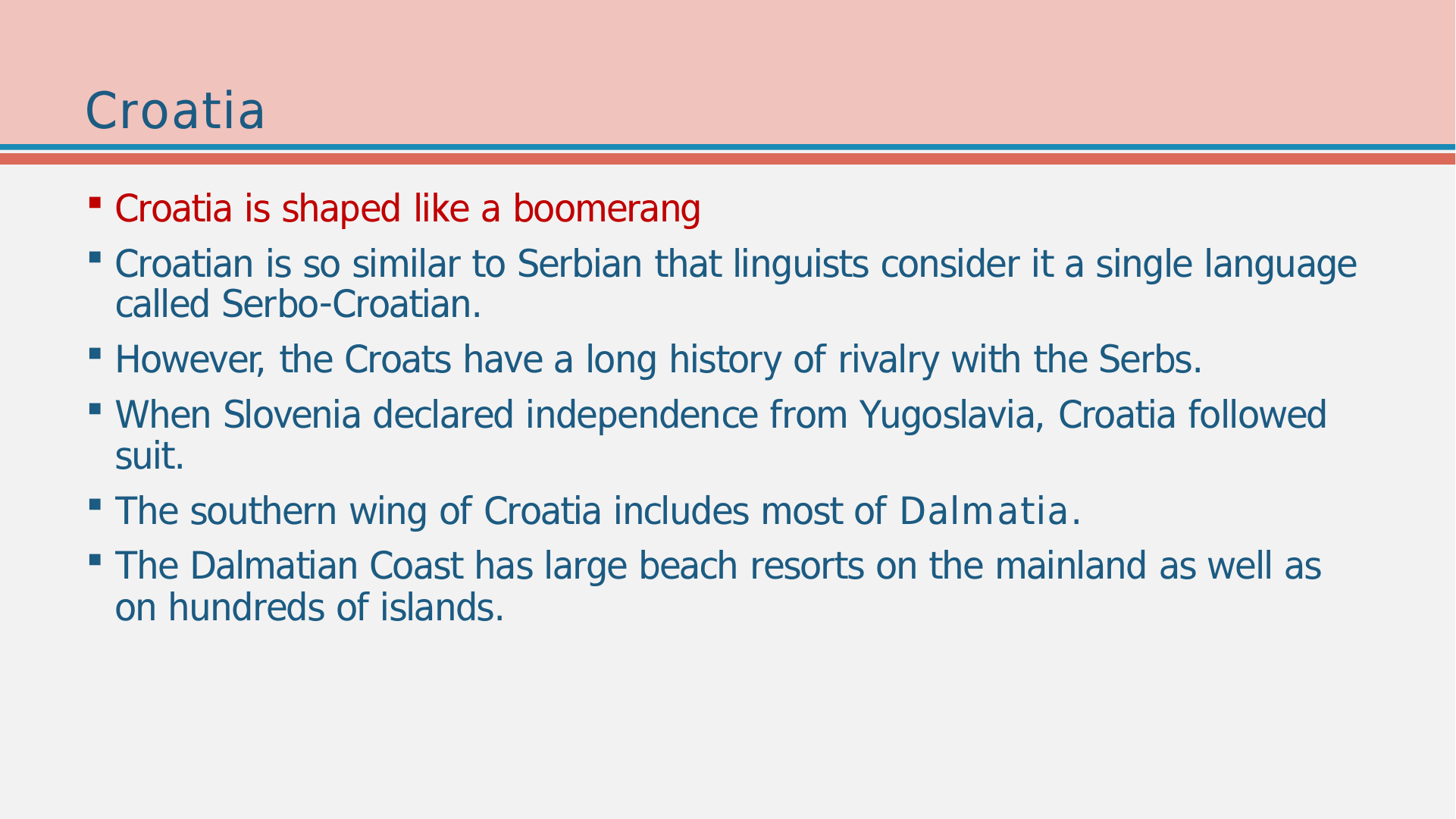

# Croatia
Croatia is shaped like a boomerang
Croatian is so similar to Serbian that linguists consider it a single language called Serbo-Croatian.
However, the Croats have a long history of rivalry with the Serbs.
When Slovenia declared independence from Yugoslavia, Croatia followed suit.
The southern wing of Croatia includes most of Dalmatia.
The Dalmatian Coast has large beach resorts on the mainland as well as on hundreds of islands.